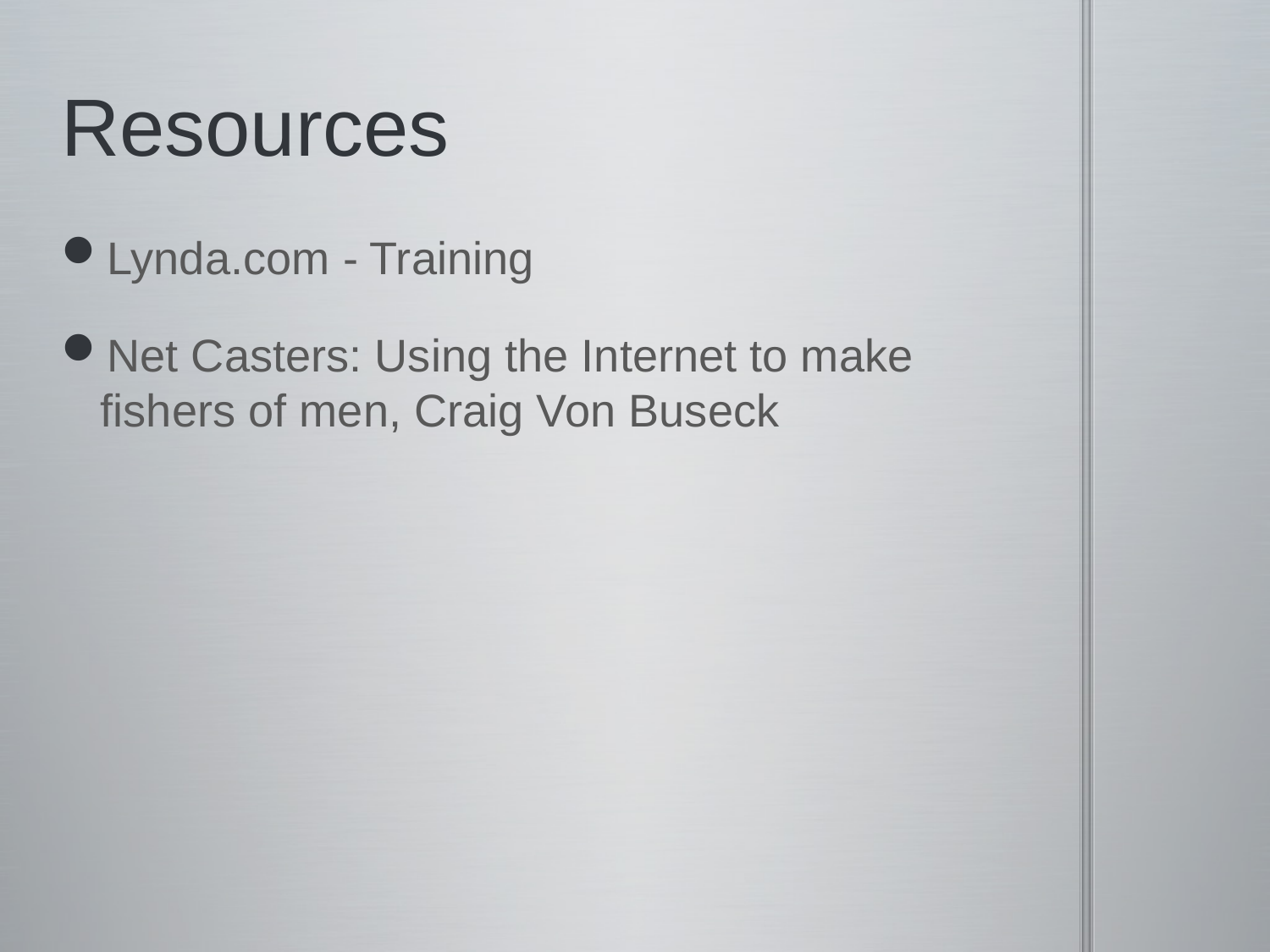

# Resources
Lynda.com - Training
Net Casters: Using the Internet to make fishers of men, Craig Von Buseck